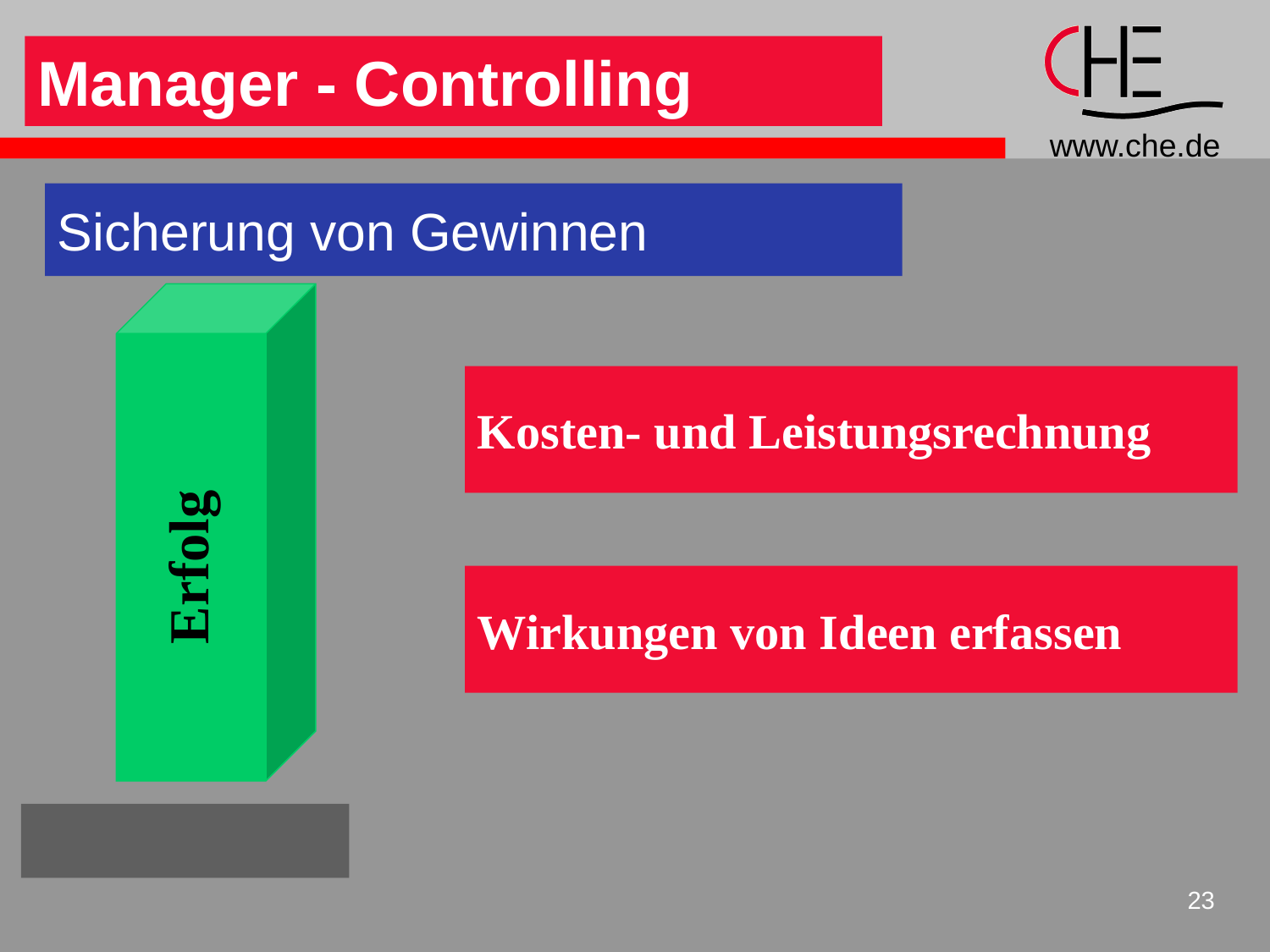

Manager - Controlling
Sicherung von Gewinnen

Erfolg

Kosten- und Leistungsrechnung
Wirkungen von Ideen erfassen
23